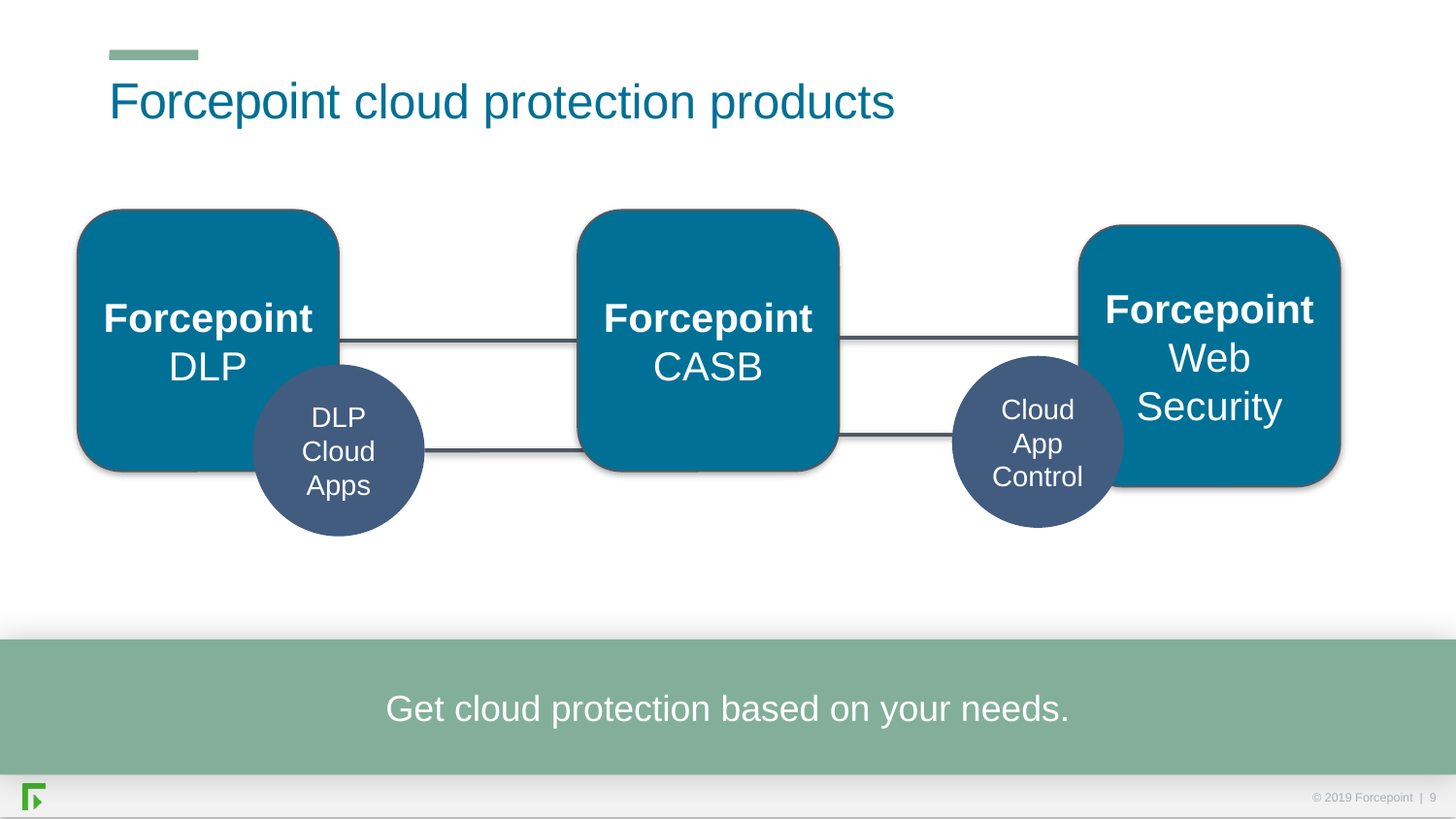

Forcepoint cloud protection products
Forcepoint
DLP
Forcepoint
CASB
Forcepoint
Web Security
Cloud App Control
DLP Cloud Apps
Get cloud protection based on your needs.